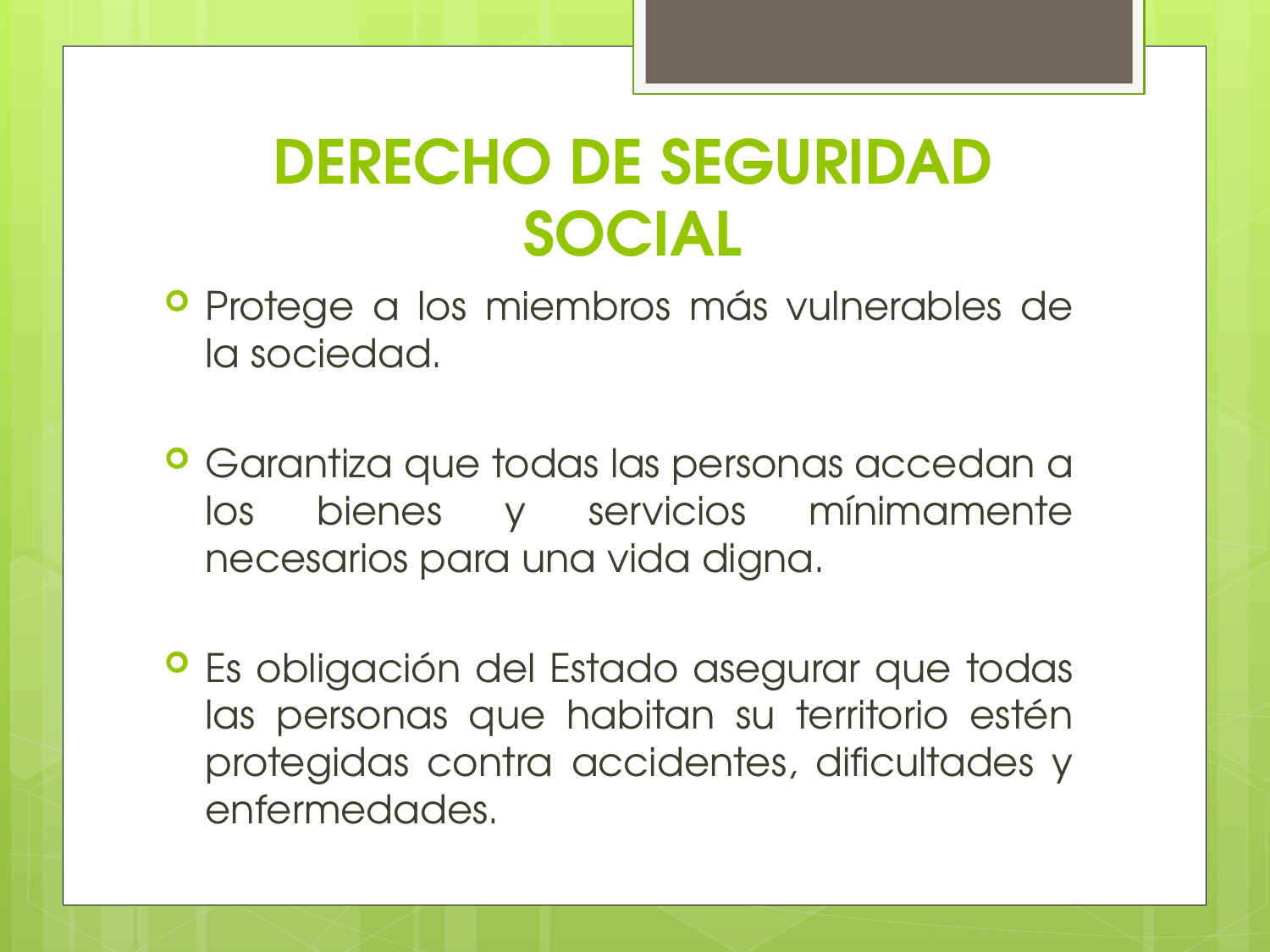

# DERECHO DE SEGURIDAD SOCIAL
Protege a los miembros más vulnerables de la sociedad.

Garantiza que todas las personas accedan a los bienes y servicios mínimamente necesarios para una vida digna.

Es obligación del Estado asegurar que todas las personas que habitan su territorio estén protegidas contra accidentes, dificultades y enfermedades.